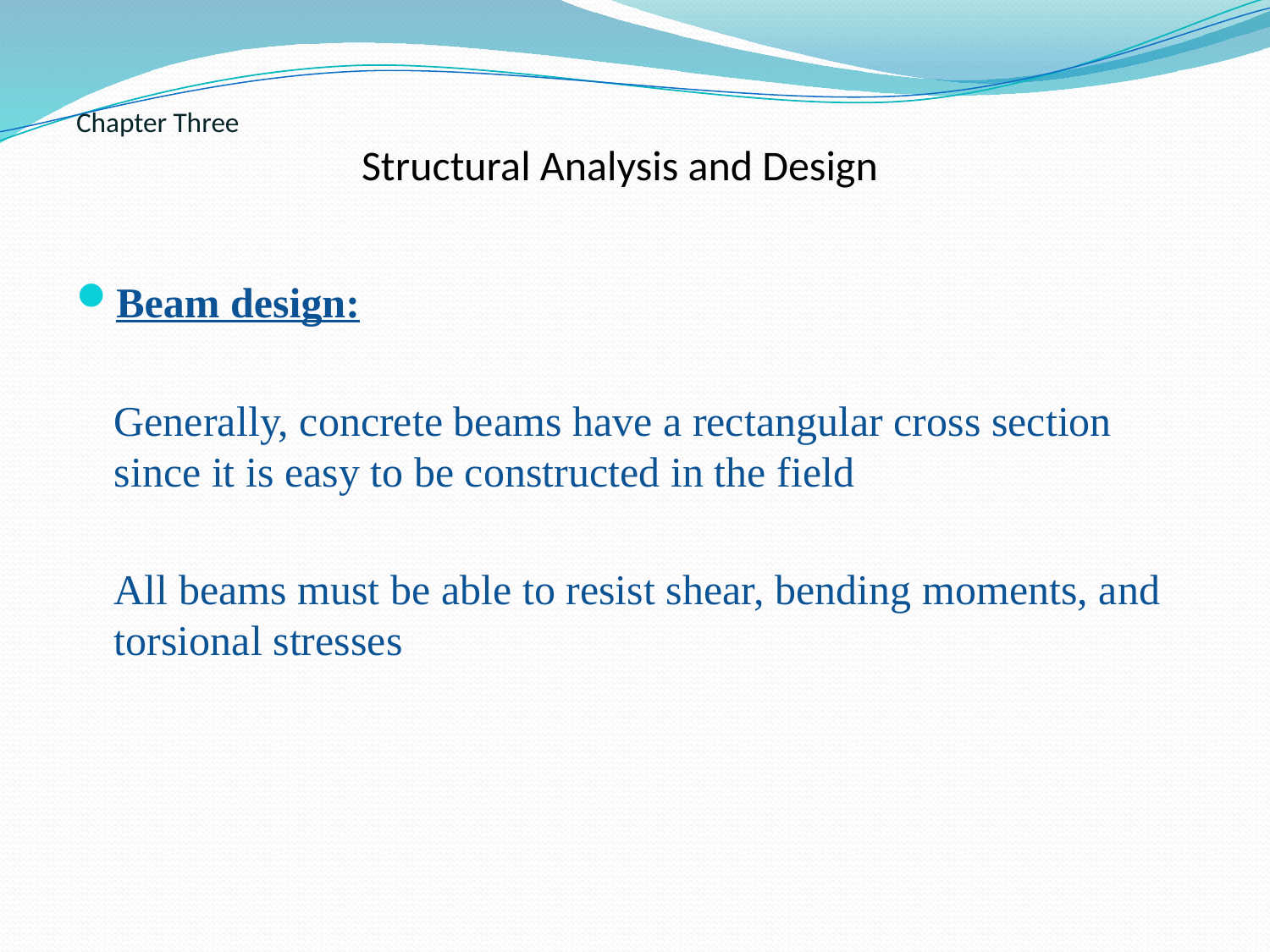

# Chapter Three Structural Analysis and Design
Beam design:

	Generally, concrete beams have a rectangular cross section since it is easy to be constructed in the field

	All beams must be able to resist shear, bending moments, and torsional stresses